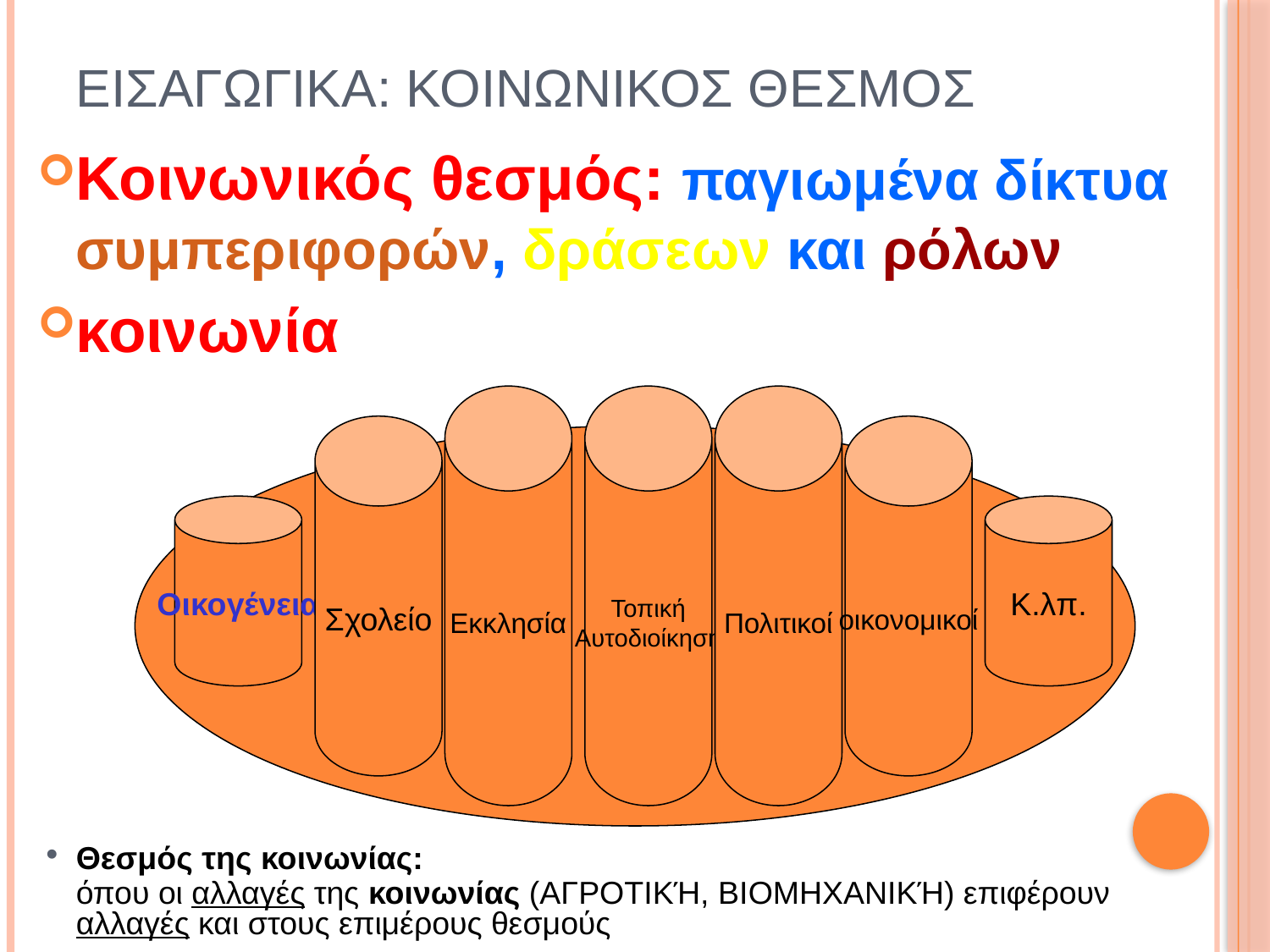

ΕΙΣΑΓΩΓΙΚΑ: ΚΟΙΝΩΝΙΚΟΣ ΘΕΣΜΟΣ
Κοινωνικός θεσμός: παγιωμένα δίκτυα συμπεριφορών, δράσεων και ρόλων
κοινωνία
Εκκλησία
Τοπική
Αυτοδιοίκηση
Πολιτικοί
Σχολείο
οικονομικοί

Οικογένεια
Κ.λπ.
Θεσμός της κοινωνίας:
όπου οι αλλαγές της κοινωνίας (ΑΓΡΟΤΙΚΉ, ΒΙΟΜΗΧΑΝΙΚΉ) επιφέρουν αλλαγές και στους επιμέρους θεσμούς